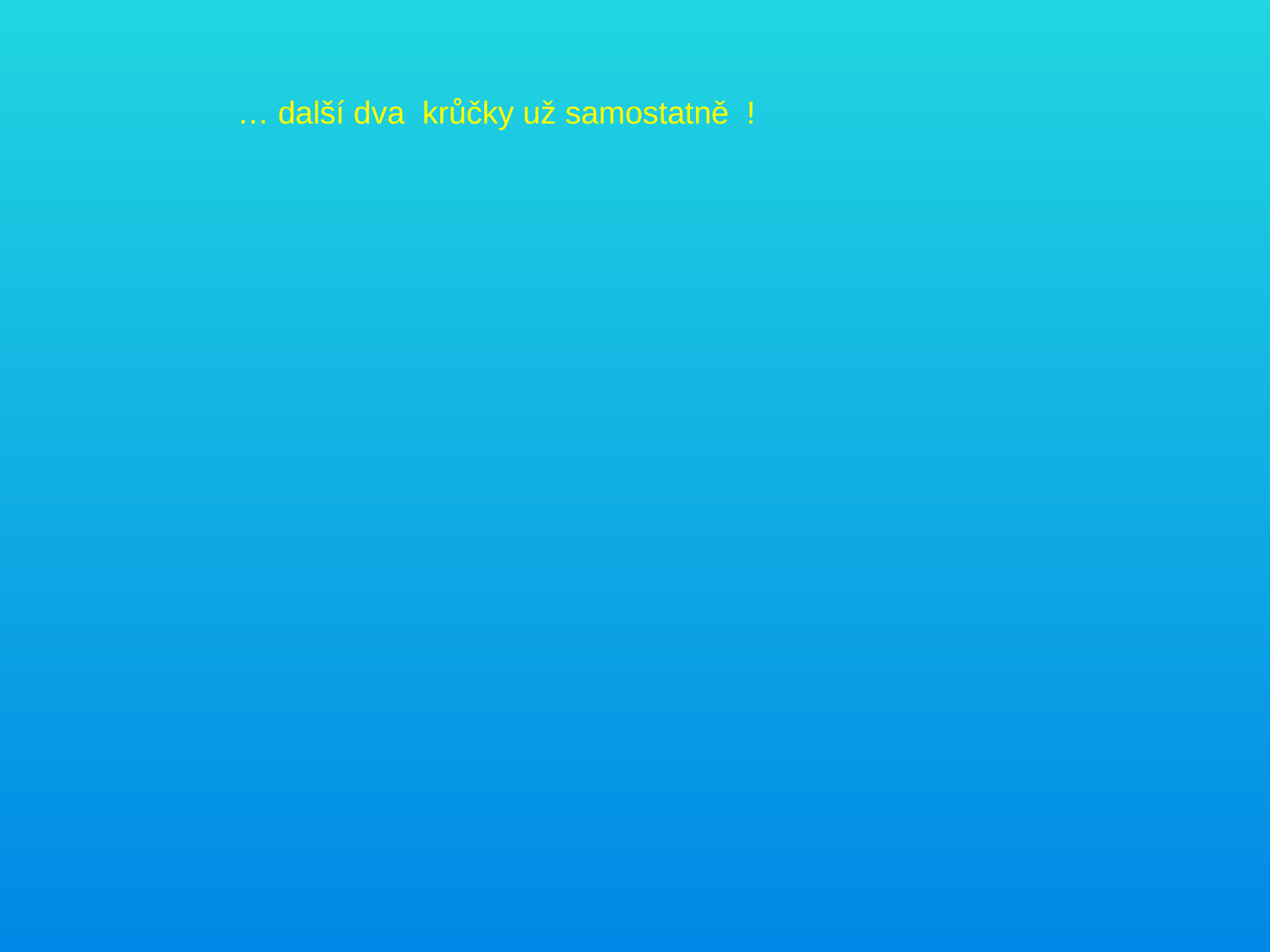

… další dva  krůčky už samostatně  !